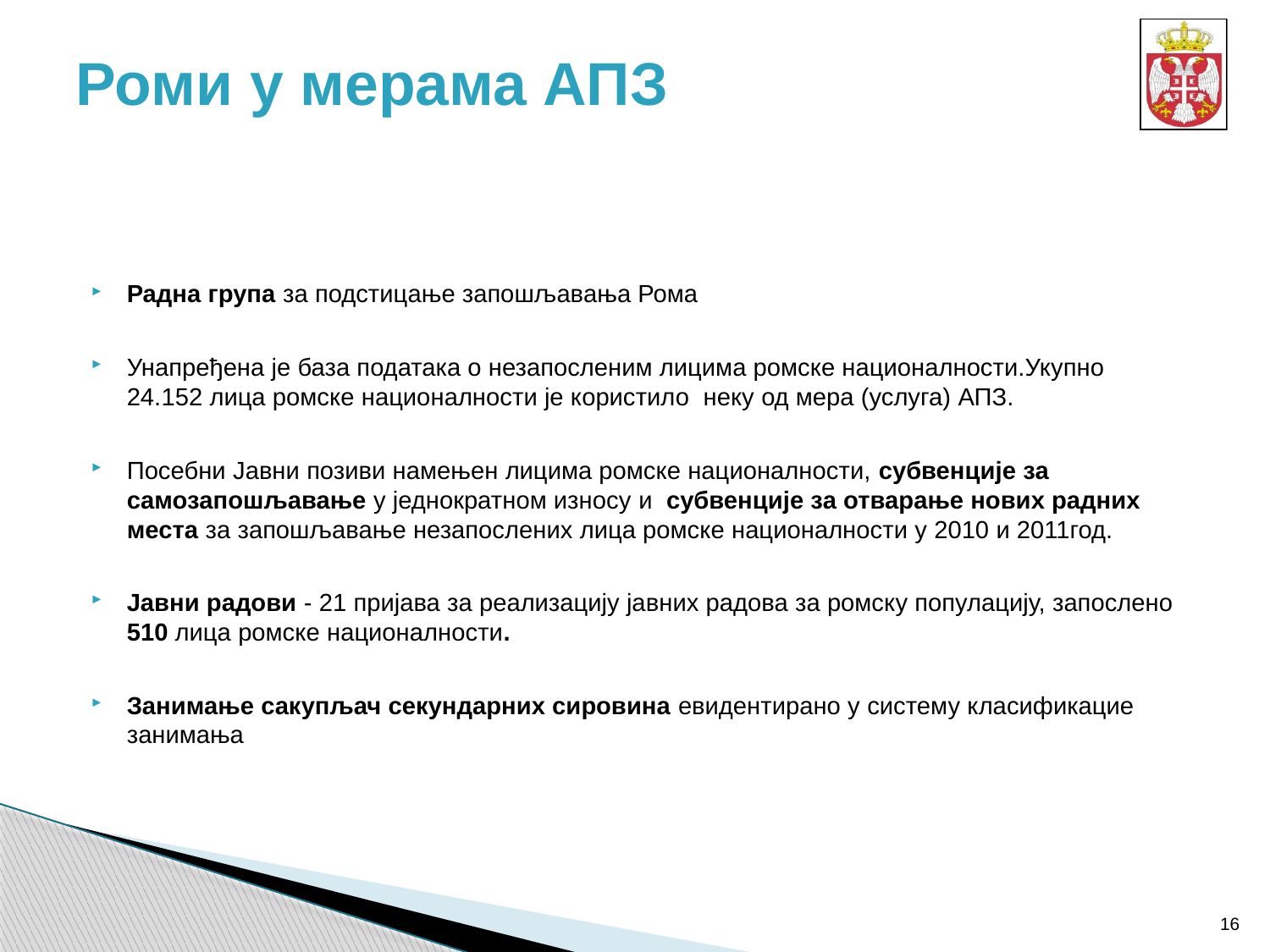

# Роми у мерама АПЗ

Радна група за подстицање запошљавања Рома

Унапређена је база података о незапосленим лицима ромске националности.Укупно  24.152 лица ромске националности је користило  неку од мера (услуга) АПЗ.

Посебни Јавни позиви намењен лицима ромске националности, субвенције за самозапошљавање у једнократном износу и  субвенције за отварање нових радних места за запошљавање незапослених лица ромске националности у 2010 и 2011год.

Јавни радови - 21 пријава за реализацију јавних радова за ромску популацију, запослено 510 лица ромске националности.

Занимање сакупљач секундарних сировина евидентирано у систему класификацие занимања

16